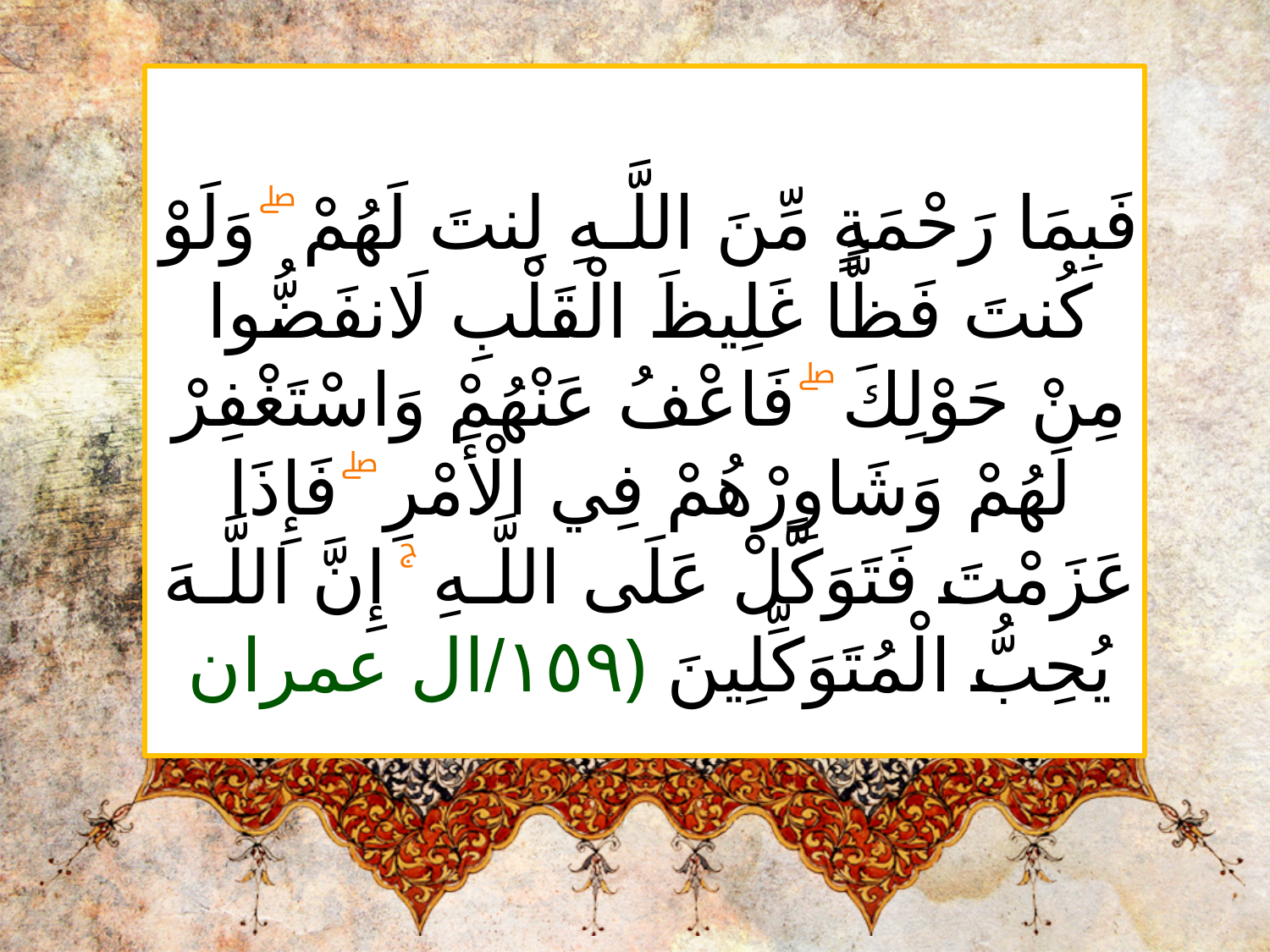

فَبِمَا رَحْمَةٍ مِّنَ اللَّـهِ لِنتَ لَهُمْ ۖ وَلَوْ كُنتَ فَظًّا غَلِيظَ الْقَلْبِ لَانفَضُّوا مِنْ حَوْلِكَ ۖ فَاعْفُ عَنْهُمْ وَاسْتَغْفِرْ لَهُمْ وَشَاوِرْهُمْ فِي الْأَمْرِ ۖ فَإِذَا عَزَمْتَ فَتَوَكَّلْ عَلَى اللَّـهِ ۚ إِنَّ اللَّـهَ يُحِبُّ الْمُتَوَكِّلِينَ ﴿١٥٩/ال عمران﴾